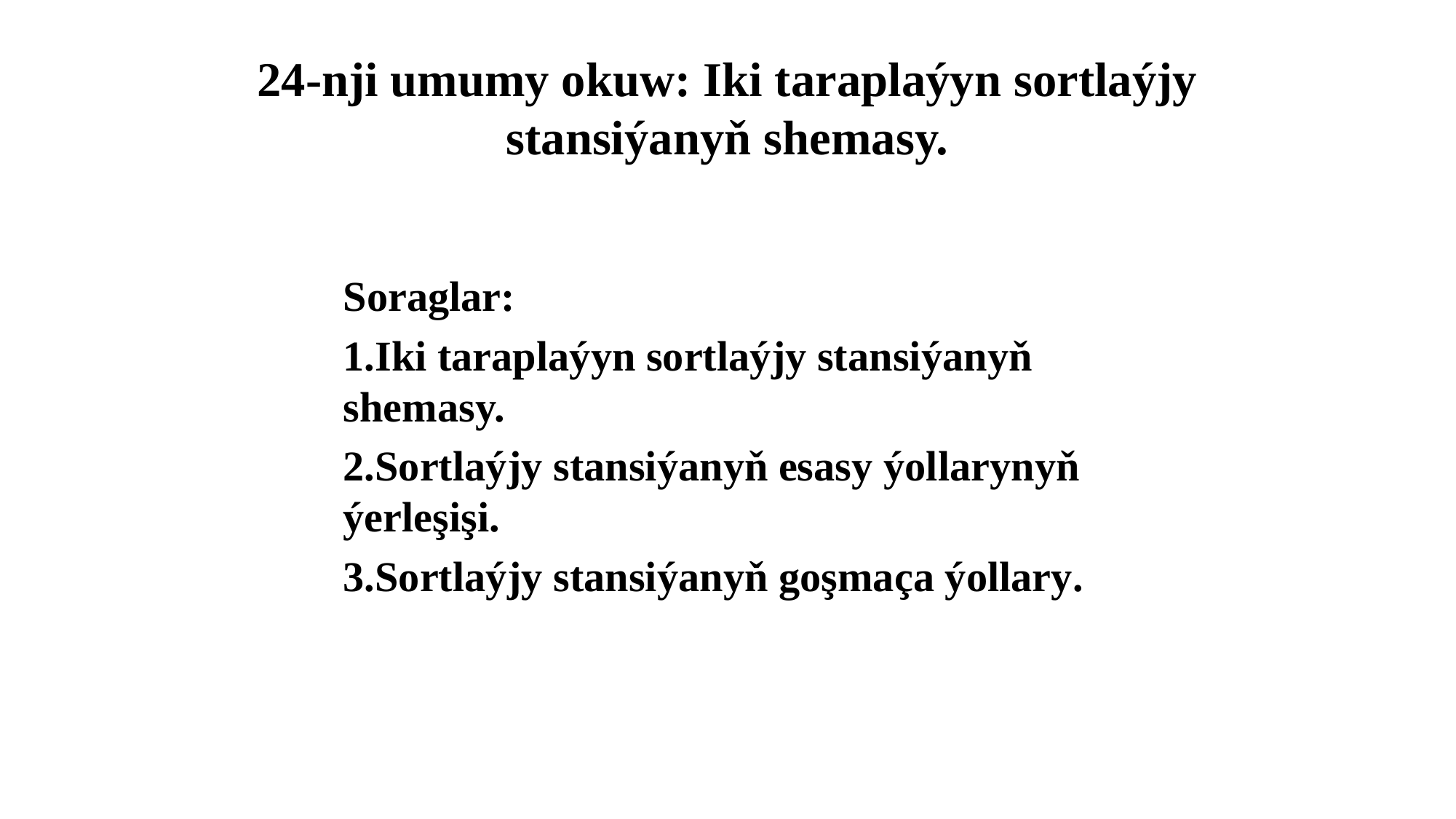

# 24-nji umumy okuw: Iki taraplaýyn sortlaýjy stansiýanyň shemasy.
Soraglar:
1.Iki taraplaýyn sortlaýjy stansiýanyň shemasy.
2.Sortlaýjy stansiýanyň esasy ýollarynyň ýerleşişi.
3.Sortlaýjy stansiýanyň goşmaça ýollary.